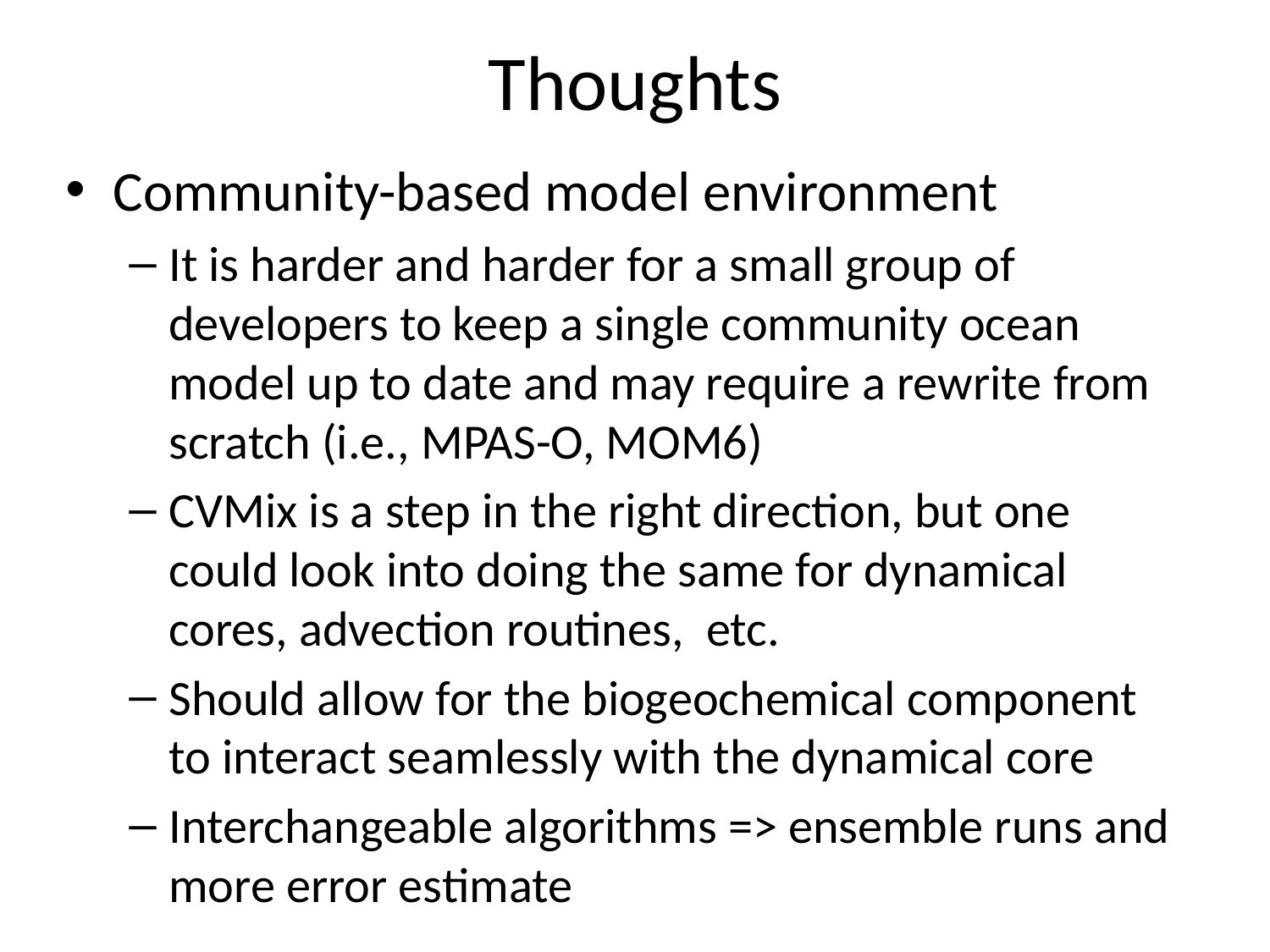

# Thoughts
Community-based model environment
It is harder and harder for a small group of developers to keep a single community ocean model up to date and may require a rewrite from scratch (i.e., MPAS-O, MOM6)
CVMix is a step in the right direction, but one could look into doing the same for dynamical cores, advection routines,  etc.
Should allow for the biogeochemical component to interact seamlessly with the dynamical core
Interchangeable algorithms => ensemble runs and more error estimate